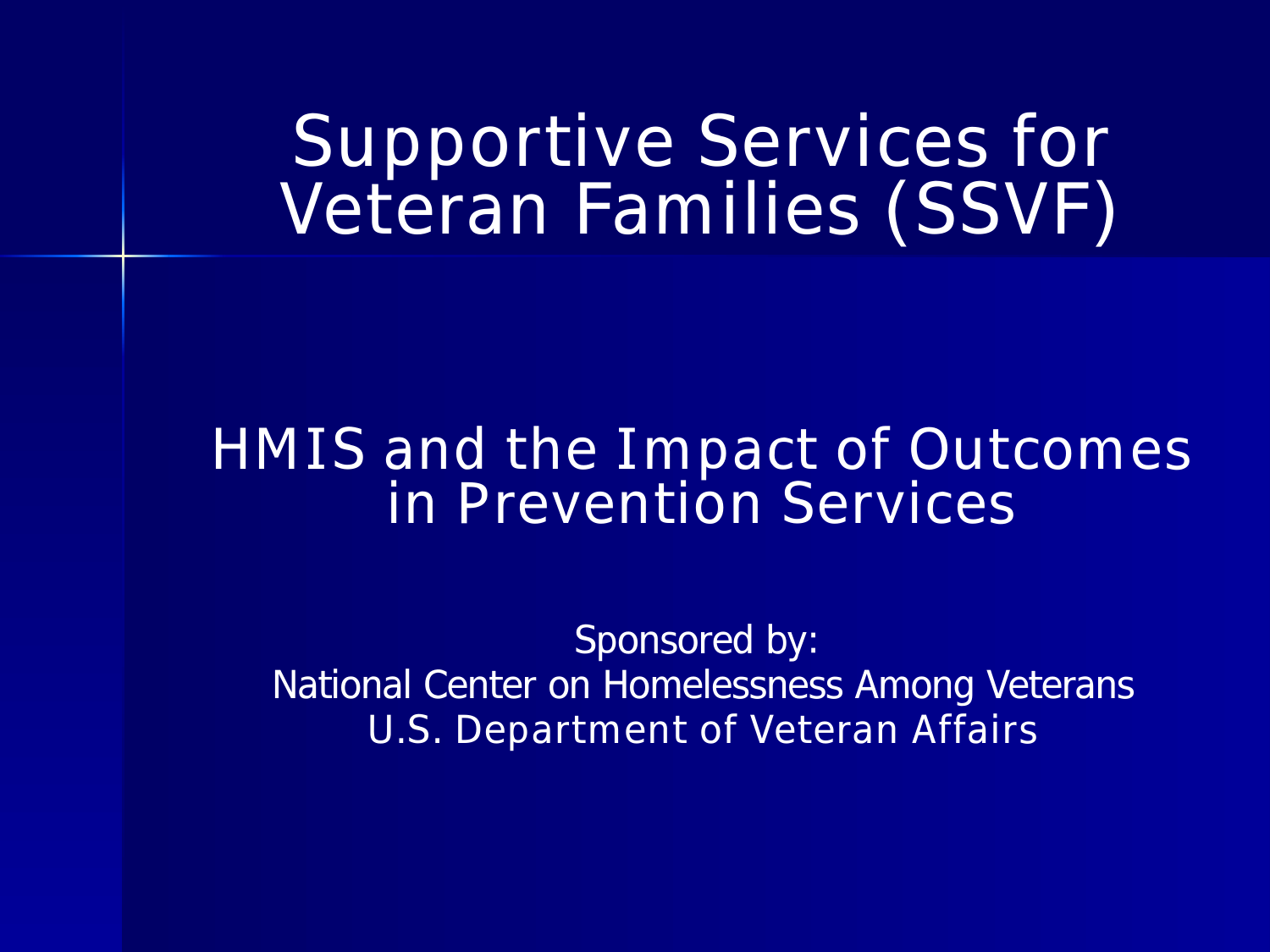

Supportive Services for Veteran Families (SSVF)

HMIS and the Impact of Outcomes in Prevention Services

Sponsored by:
National Center on Homelessness Among Veterans
U.S. Department of Veteran Affairs